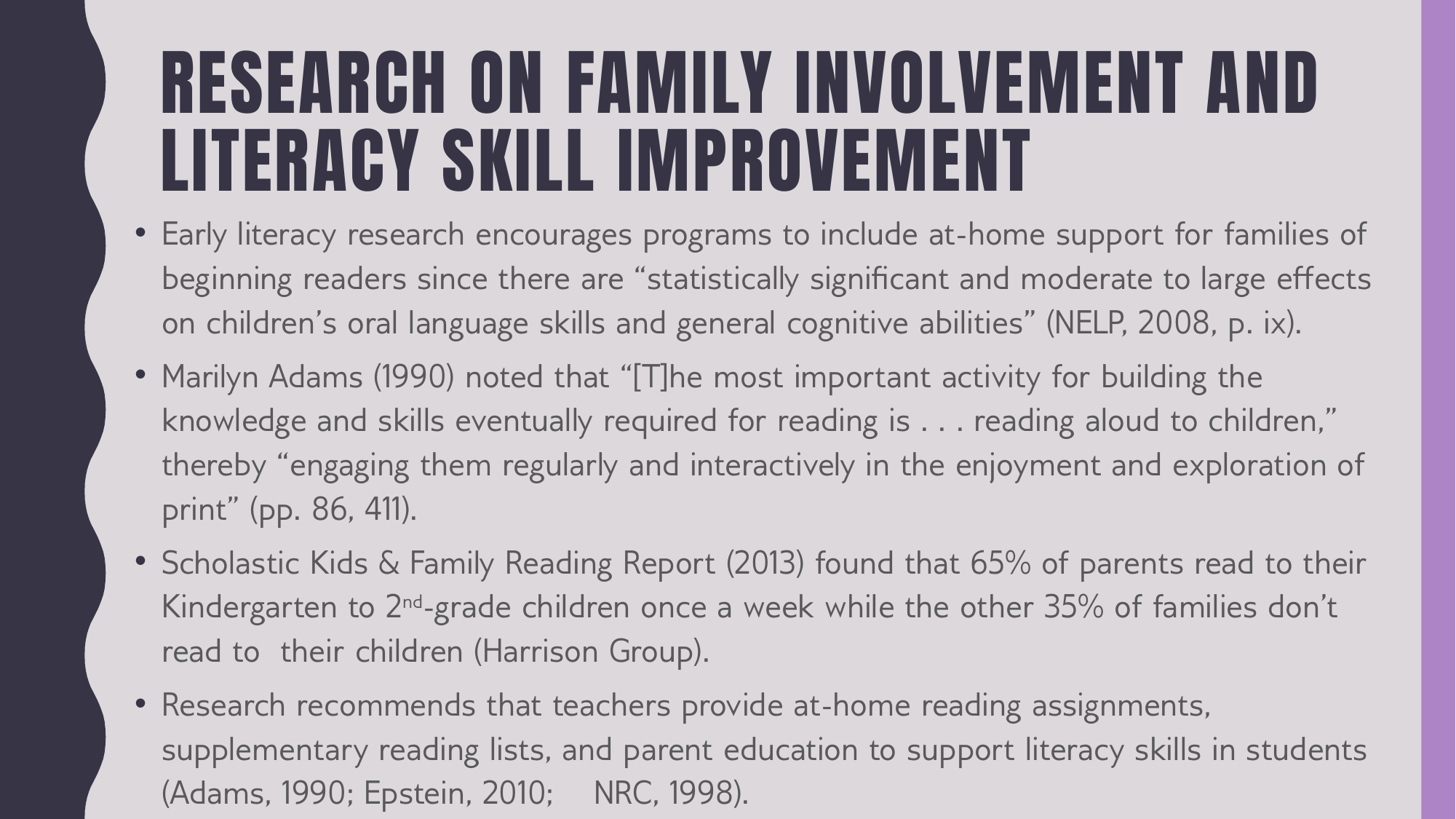

# Research on family involvement and literacy skill improvement
Early literacy research encourages programs to include at-home support for families of beginning readers since there are “statistically significant and moderate to large effects on children’s oral language skills and general cognitive abilities” (NELP, 2008, p. ix).
Marilyn Adams (1990) noted that “[T]he most important activity for building the knowledge and skills eventually required for reading is . . . reading aloud to children,” thereby “engaging them regularly and interactively in the enjoyment and exploration of print” (pp. 86, 411).
Scholastic Kids & Family Reading Report (2013) found that 65% of parents read to their Kindergarten to 2nd-grade children once a week while the other 35% of families don’t read to  their children (Harrison Group).
Research recommends that teachers provide at-home reading assignments, supplementary reading lists, and parent education to support literacy skills in students (Adams, 1990; Epstein, 2010;    NRC, 1998).